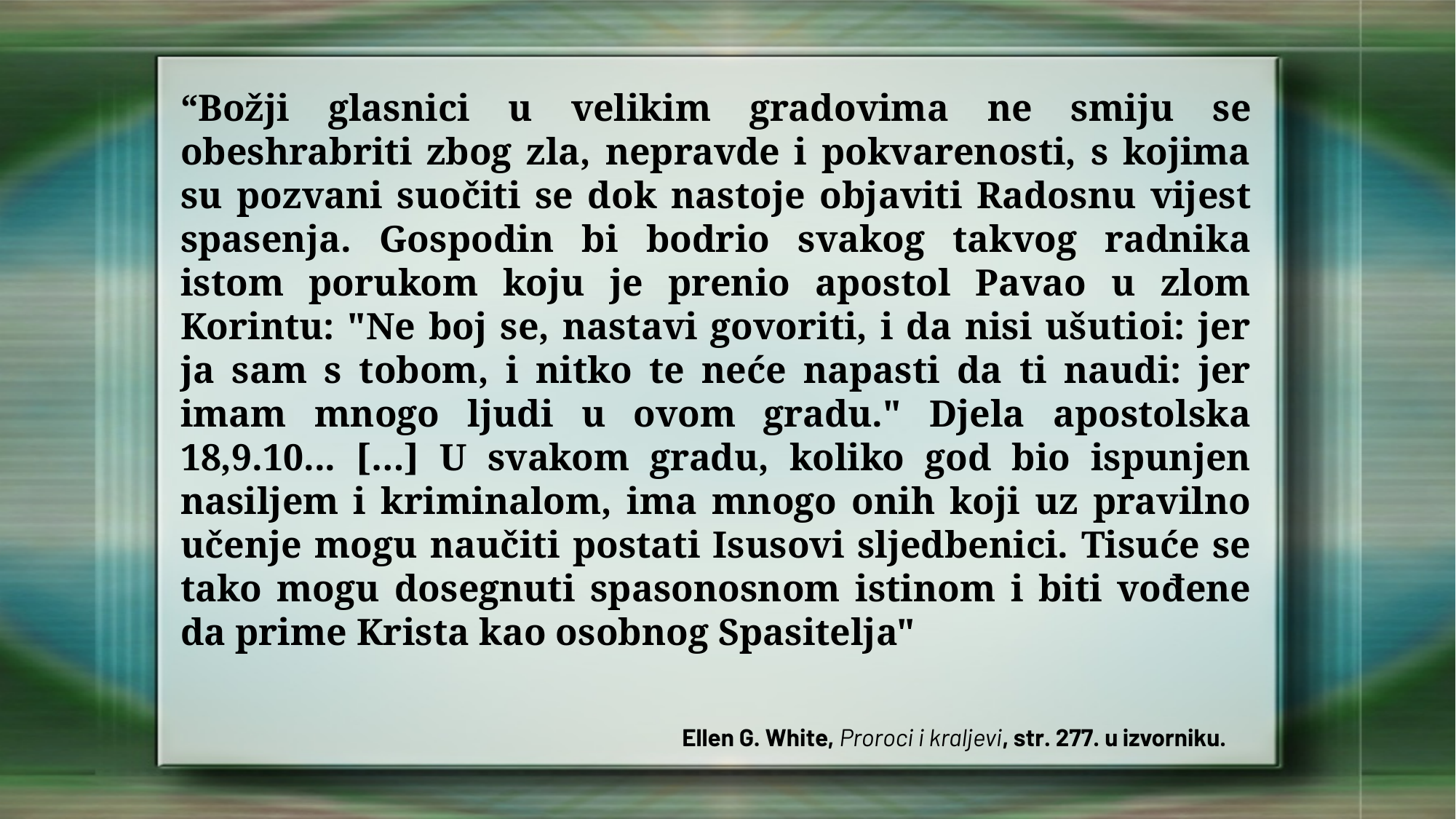

“Božji glasnici u velikim gradovima ne smiju se obeshrabriti zbog zla, nepravde i pokvarenosti, s kojima su pozvani suočiti se dok nastoje objaviti Radosnu vijest spasenja. Gospodin bi bodrio svakog takvog radnika istom porukom koju je prenio apostol Pavao u zlom Korintu: "Ne boj se, nastavi govoriti, i da nisi ušutioi: jer ja sam s tobom, i nitko te neće napasti da ti naudi: jer imam mnogo ljudi u ovom gradu." Djela apostolska 18,9.10... […] U svakom gradu, koliko god bio ispunjen nasiljem i kriminalom, ima mnogo onih koji uz pravilno učenje mogu naučiti postati Isusovi sljedbenici. Tisuće se tako mogu dosegnuti spasonosnom istinom i biti vođene da prime Krista kao osobnog Spasitelja"
Ellen G. White, Proroci i kraljevi, str. 277. u izvorniku.